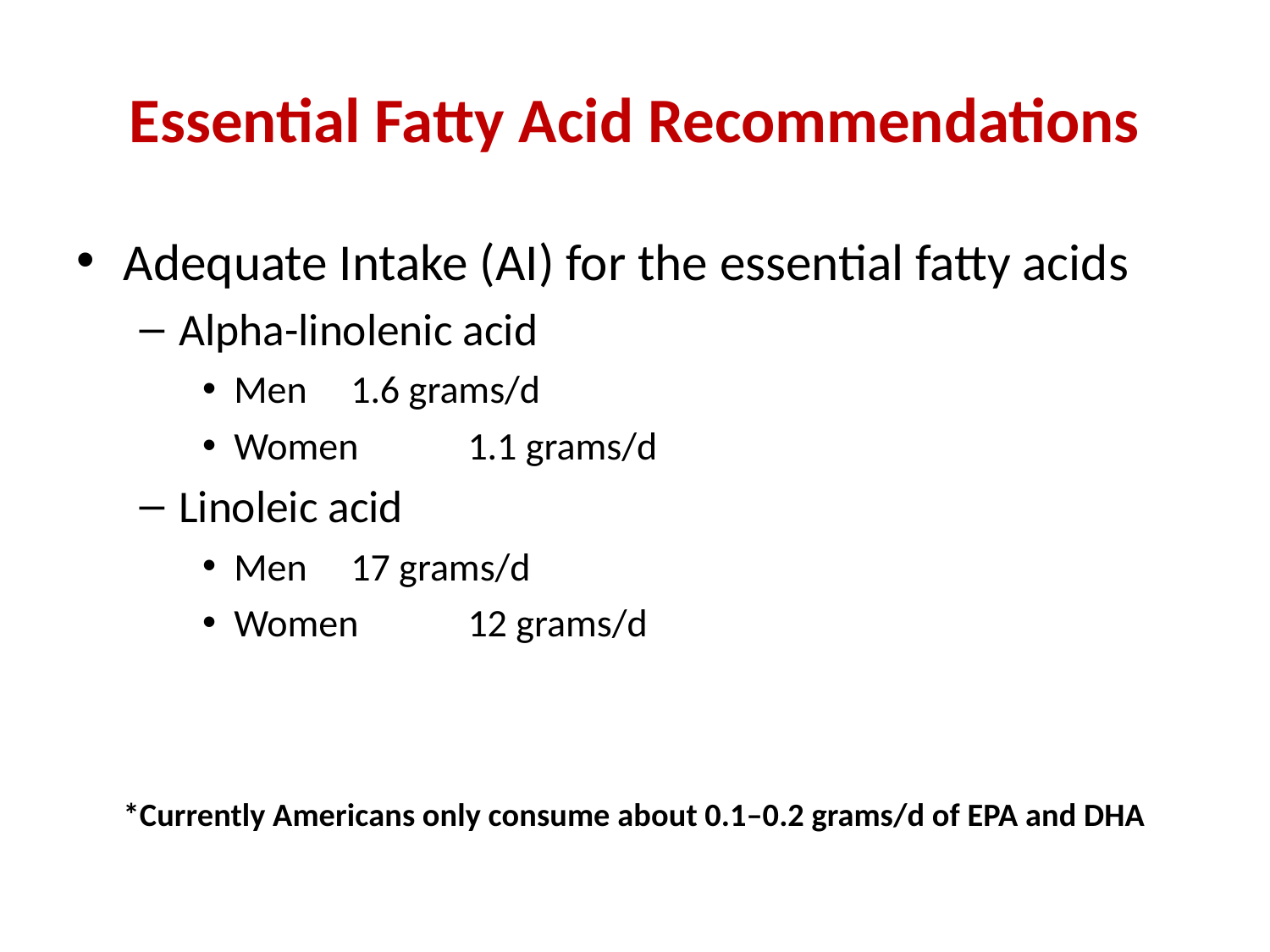

Essential Fatty Acid Recommendations
Adequate Intake (AI) for the essential fatty acids
Alpha-linolenic acid
Men		1.6 grams/d
Women	1.1 grams/d
Linoleic acid
Men		17 grams/d
Women	12 grams/d

*Currently Americans only consume about 0.1–0.2 grams/d of EPA and DHA